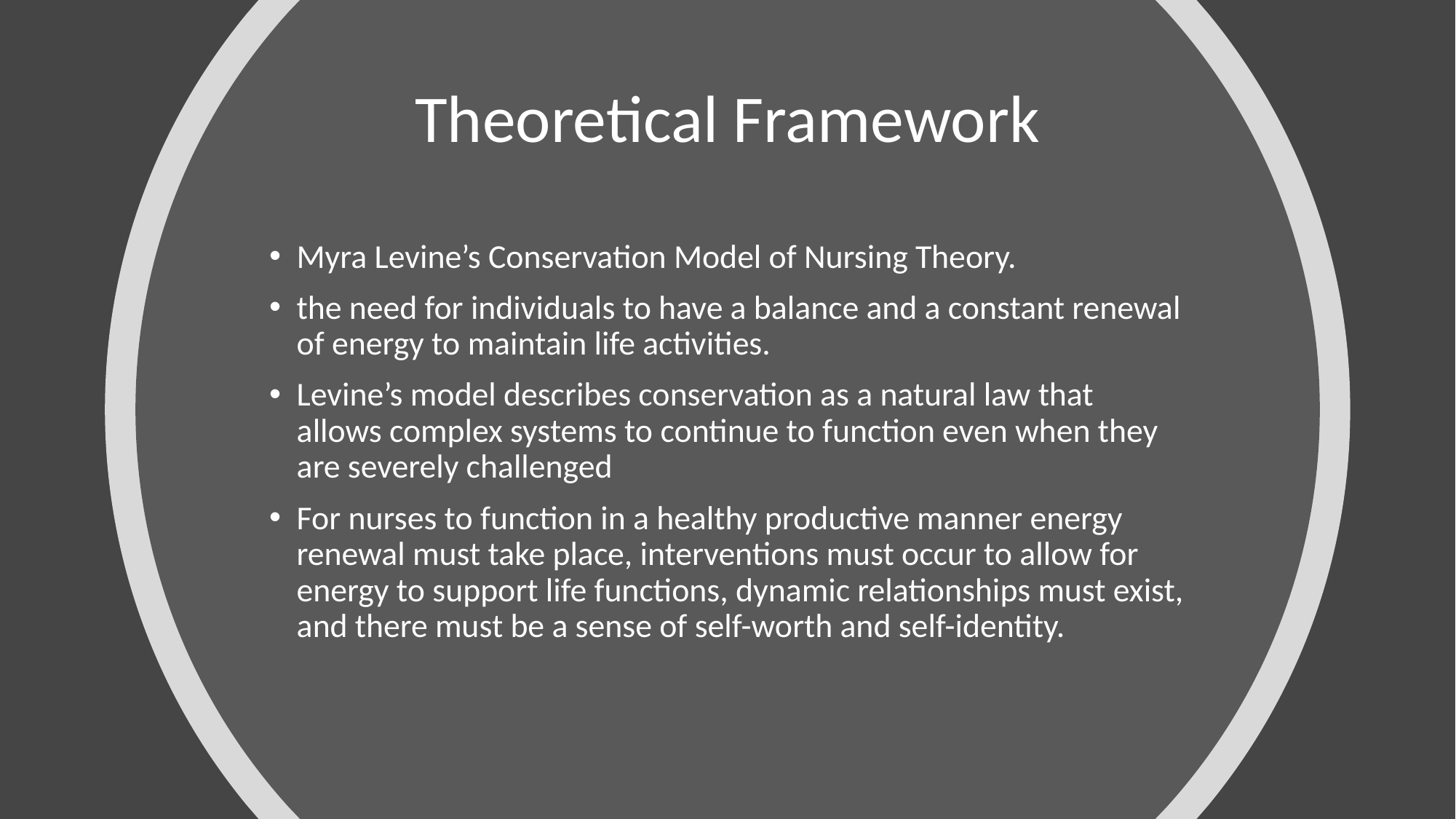

# Theoretical Framework
Myra Levine’s Conservation Model of Nursing Theory.
the need for individuals to have a balance and a constant renewal of energy to maintain life activities.
Levine’s model describes conservation as a natural law that allows complex systems to continue to function even when they are severely challenged
For nurses to function in a healthy productive manner energy renewal must take place, interventions must occur to allow for energy to support life functions, dynamic relationships must exist, and there must be a sense of self-worth and self-identity.